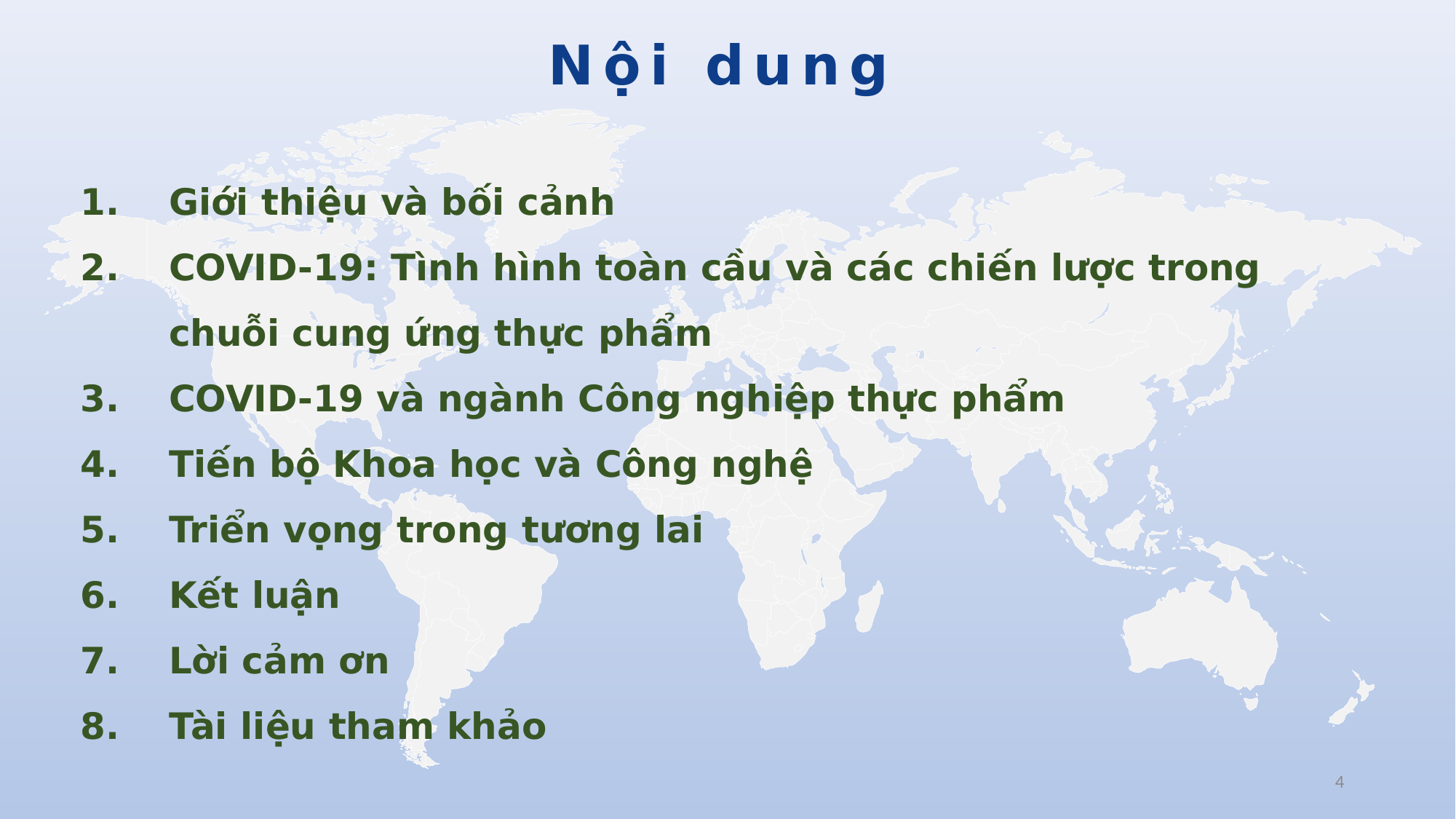

Nội dung

Giới thiệu và bối cảnh
COVID-19: Tình hình toàn cầu và các chiến lược trong chuỗi cung ứng thực phẩm
COVID-19 và ngành Công nghiệp thực phẩm
Tiến bộ Khoa học và Công nghệ
Triển vọng trong tương lai
Kết luận
Lời cảm ơn
Tài liệu tham khảo

4